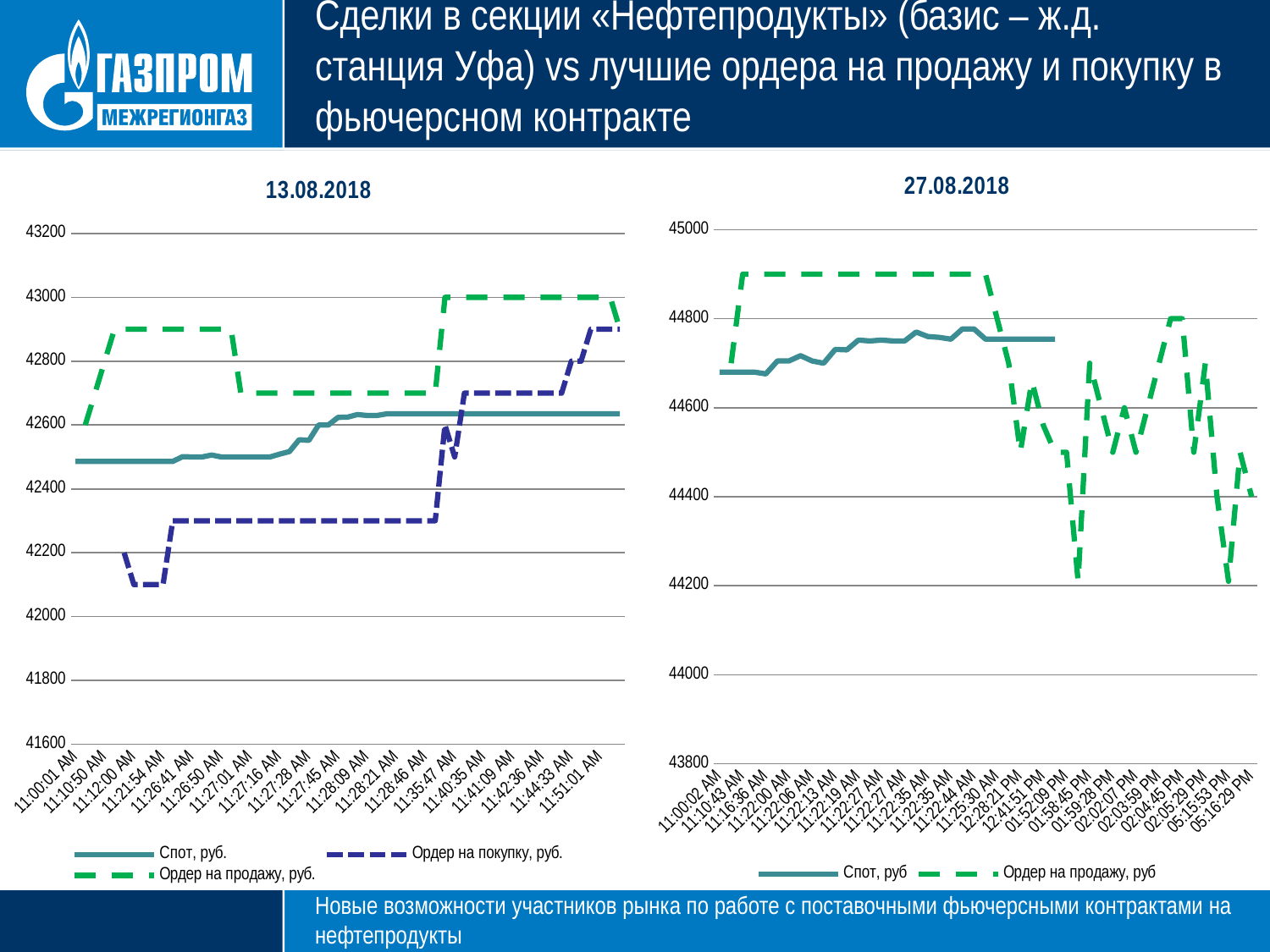

# Сделки в секции «Нефтепродукты» (базис – ж.д. станция Уфа) vs лучшие ордера на продажу и покупку в фьючерсном контракте

### Chart: 27.08.2018

| Category | Спот, руб | Ордер на продажу, руб |
|---|---|---|
| 0.4583564814814815 | 44680.0 | None |
| 0.46490740740740738 | 44680.0 | 44700.0 |
| 0.46577546296296296 | 44680.0 | 44900.0 |
| 0.46592592592592591 | 44680.0 | 44900.0 |
| 0.46986111111111112 | 44676.0 | 44900.0 |
| 0.47361111111111115 | 44705.0 | 44900.0 |
| 0.47361111111111115 | 44705.0 | 44900.0 |
| 0.4736805555555556 | 44717.0 | 44900.0 |
| 0.4736805555555556 | 44705.0 | 44900.0 |
| 0.4736805555555556 | 44700.0 | 44900.0 |
| 0.4737615740740741 | 44731.0 | 44900.0 |
| 0.4737615740740741 | 44730.0 | 44900.0 |
| 0.47383101851851855 | 44752.0 | 44900.0 |
| 0.47383101851851855 | 44750.0 | 44900.0 |
| 0.47392361111111114 | 44752.0 | 44900.0 |
| 0.47392361111111114 | 44750.0 | 44900.0 |
| 0.47392361111111114 | 44750.0 | 44900.0 |
| 0.47401620370370368 | 44770.0 | 44900.0 |
| 0.47401620370370368 | 44760.0 | 44900.0 |
| 0.47401620370370368 | 44758.0 | 44900.0 |
| 0.47401620370370368 | 44754.0 | 44900.0 |
| 0.47412037037037041 | 44777.0 | 44900.0 |
| 0.47412037037037041 | 44777.0 | 44900.0 |
| 0.47412037037037041 | 44754.0 | 44900.0 |
| 0.4760416666666667 | 44754.0 | 44800.0 |
| 0.5193402777777778 | 44754.0 | 44700.0 |
| 0.51968749999999997 | 44754.0 | 44500.0 |
| 0.52385416666666662 | 44754.0 | 44660.0 |
| 0.52906249999999999 | 44754.0 | 44560.0 |
| 0.5329976851851852 | 44754.0 | 44500.0 |
| 0.57788194444444441 | None | 44500.0 |
| 0.57846064814814813 | None | 44210.0 |
| 0.58246527777777779 | None | 44700.0 |
| 0.58269675925925923 | None | 44600.0 |
| 0.58296296296296302 | None | 44500.0 |
| 0.5845717592592593 | None | 44600.0 |
| 0.58480324074074075 | None | 44500.0 |
| 0.58589120370370373 | None | 44600.0 |
| 0.5860995370370371 | None | 44700.0 |
| 0.58651620370370372 | None | 44800.0 |
| 0.58663194444444444 | None | 44800.0 |
| 0.58675925925925931 | None | 44500.0 |
| 0.58714120370370371 | None | 44700.0 |
| 0.71883101851851849 | None | 44401.0 |
| 0.71936342592592595 | None | 44210.0 |
| 0.71958333333333335 | None | 44500.0 |
| 0.71978009259259268 | None | 44400.0 |

### Chart: 13.08.2018

| Category |  |  |  |
|---|---|---|---|
| 0.45834490740740735 | 42486.0 | None | None |
| 0.46527777777777773 | 42486.0 | None | 42600.0 |
| 0.46568287037037037 | 42486.0 | None | 42700.0 |
| 0.46585648148148145 | 42486.0 | None | 42800.0 |
| 0.4660069444444444 | 42486.0 | None | 42900.0 |
| 0.46649305555555554 | 42486.0 | 42200.0 | 42900.0 |
| 0.46666666666666662 | 42486.0 | 42100.0 | 42900.0 |
| 0.46943287037037035 | 42486.0 | 42100.0 | 42900.0 |
| 0.47267361111111111 | 42486.0 | 42100.0 | 42900.0 |
| 0.47354166666666669 | 42486.0 | 42100.0 | 42900.0 |
| 0.47383101851851855 | 42486.0 | 42300.0 | 42900.0 |
| 0.4768634259259259 | 42501.0 | 42300.0 | 42900.0 |
| 0.4768634259259259 | 42500.0 | 42300.0 | 42900.0 |
| 0.47689814814814818 | 42500.0 | 42300.0 | 42900.0 |
| 0.47696759259259264 | 42506.0 | 42300.0 | 42900.0 |
| 0.47696759259259264 | 42500.0 | 42300.0 | 42900.0 |
| 0.47699074074074077 | 42500.0 | 42300.0 | 42900.0 |
| 0.4770949074074074 | 42500.0 | 42300.0 | 42700.0 |
| 0.4770949074074074 | 42500.0 | 42300.0 | 42700.0 |
| 0.47716435185185185 | 42500.0 | 42300.0 | 42700.0 |
| 0.47717592592592589 | 42500.0 | 42300.0 | 42700.0 |
| 0.47726851851851854 | 42509.0 | 42300.0 | 42700.0 |
| 0.47733796296296299 | 42517.0 | 42300.0 | 42700.0 |
| 0.47740740740740745 | 42554.0 | 42300.0 | 42700.0 |
| 0.47740740740740745 | 42552.0 | 42300.0 | 42700.0 |
| 0.47753472222222221 | 42600.0 | 42300.0 | 42700.0 |
| 0.47753472222222221 | 42600.0 | 42300.0 | 42700.0 |
| 0.47760416666666666 | 42624.0 | 42300.0 | 42700.0 |
| 0.47767361111111112 | 42625.0 | 42300.0 | 42700.0 |
| 0.47780092592592593 | 42633.0 | 42300.0 | 42700.0 |
| 0.47788194444444443 | 42630.0 | 42300.0 | 42700.0 |
| 0.47788194444444443 | 42630.0 | 42300.0 | 42700.0 |
| 0.47795138888888888 | 42635.0 | 42300.0 | 42700.0 |
| 0.47802083333333334 | 42635.0 | 42300.0 | 42700.0 |
| 0.47826388888888888 | 42635.0 | 42300.0 | 42700.0 |
| 0.47826388888888888 | 42635.0 | 42300.0 | 42700.0 |
| 0.4783101851851852 | 42635.0 | 42300.0 | 42700.0 |
| 0.47862268518518519 | 42635.0 | 42300.0 | 42700.0 |
| 0.48305555555555557 | 42635.0 | 42600.0 | 43000.0 |
| 0.48318287037037039 | 42635.0 | 42500.0 | 43000.0 |
| 0.48401620370370368 | 42635.0 | 42700.0 | 43000.0 |
| 0.48651620370370369 | 42635.0 | 42700.0 | 43000.0 |
| 0.48651620370370369 | 42635.0 | 42700.0 | 43000.0 |
| 0.48662037037037037 | 42635.0 | 42700.0 | 43000.0 |
| 0.48690972222222223 | 42635.0 | 42700.0 | 43000.0 |
| 0.48690972222222223 | 42635.0 | 42700.0 | 43000.0 |
| 0.48696759259259265 | 42635.0 | 42700.0 | 43000.0 |
| 0.48791666666666672 | 42635.0 | 42700.0 | 43000.0 |
| 0.48791666666666672 | 42635.0 | 42700.0 | 43000.0 |
| 0.48814814814814816 | 42635.0 | 42700.0 | 43000.0 |
| 0.48906250000000001 | 42635.0 | 42700.0 | 43000.0 |
| 0.48927083333333332 | 42635.0 | 42800.0 | 43000.0 |
| 0.48953703703703705 | 42635.0 | 42800.0 | 43000.0 |
| 0.49182870370370368 | 42635.0 | 42900.0 | 43000.0 |
| 0.49376157407407412 | 42635.0 | 42900.0 | 43000.0 |
| 0.50365740740740739 | 42635.0 | 42900.0 | 43000.0 |
| 0.53814814814814815 | 42635.0 | 42900.0 | 42900.0 |
Новые возможности участников рынка по работе с поставочными фьючерсными контрактами на нефтепродукты